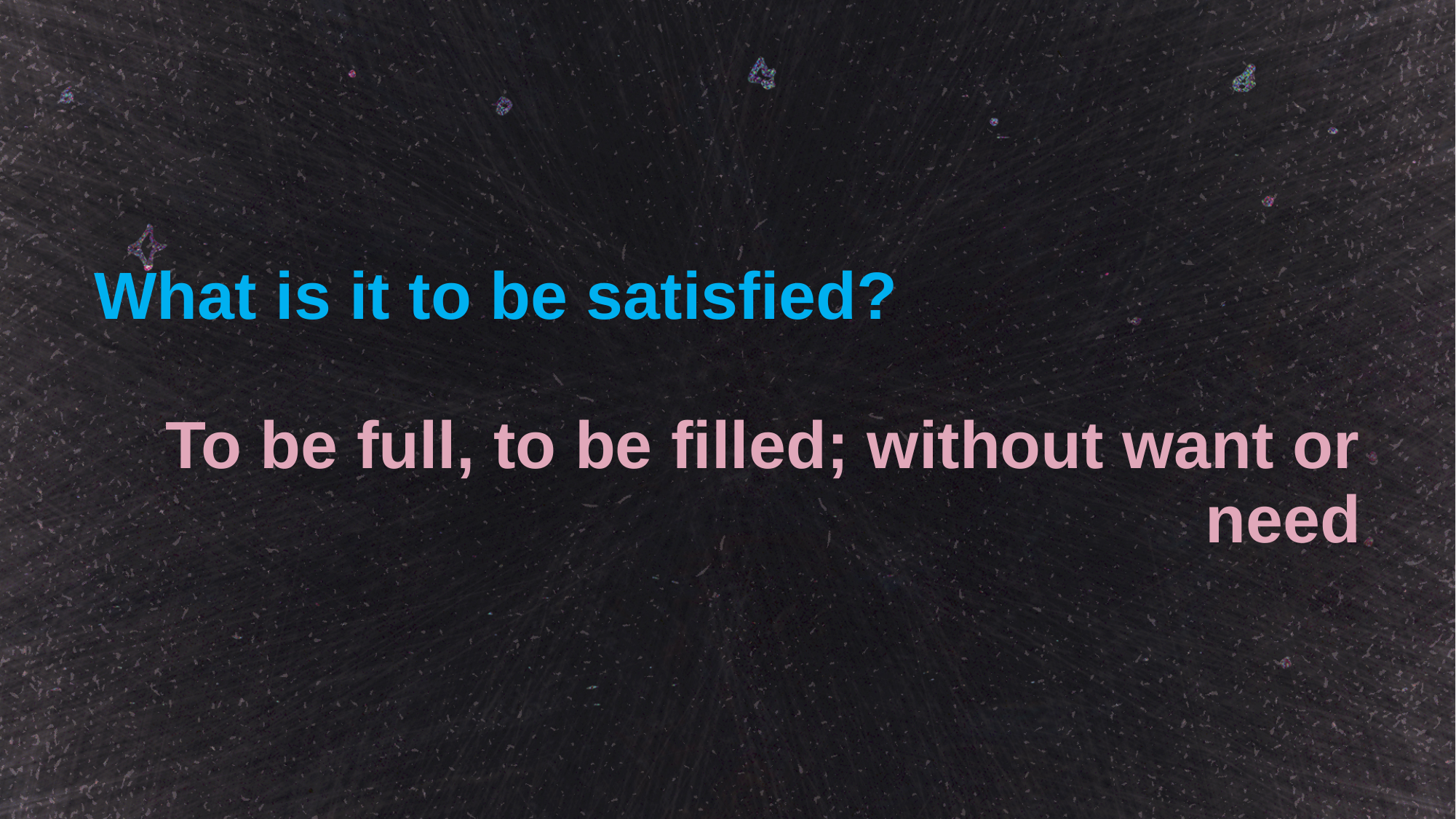

# What is it to be satisfied?

To be full, to be filled; without want or need